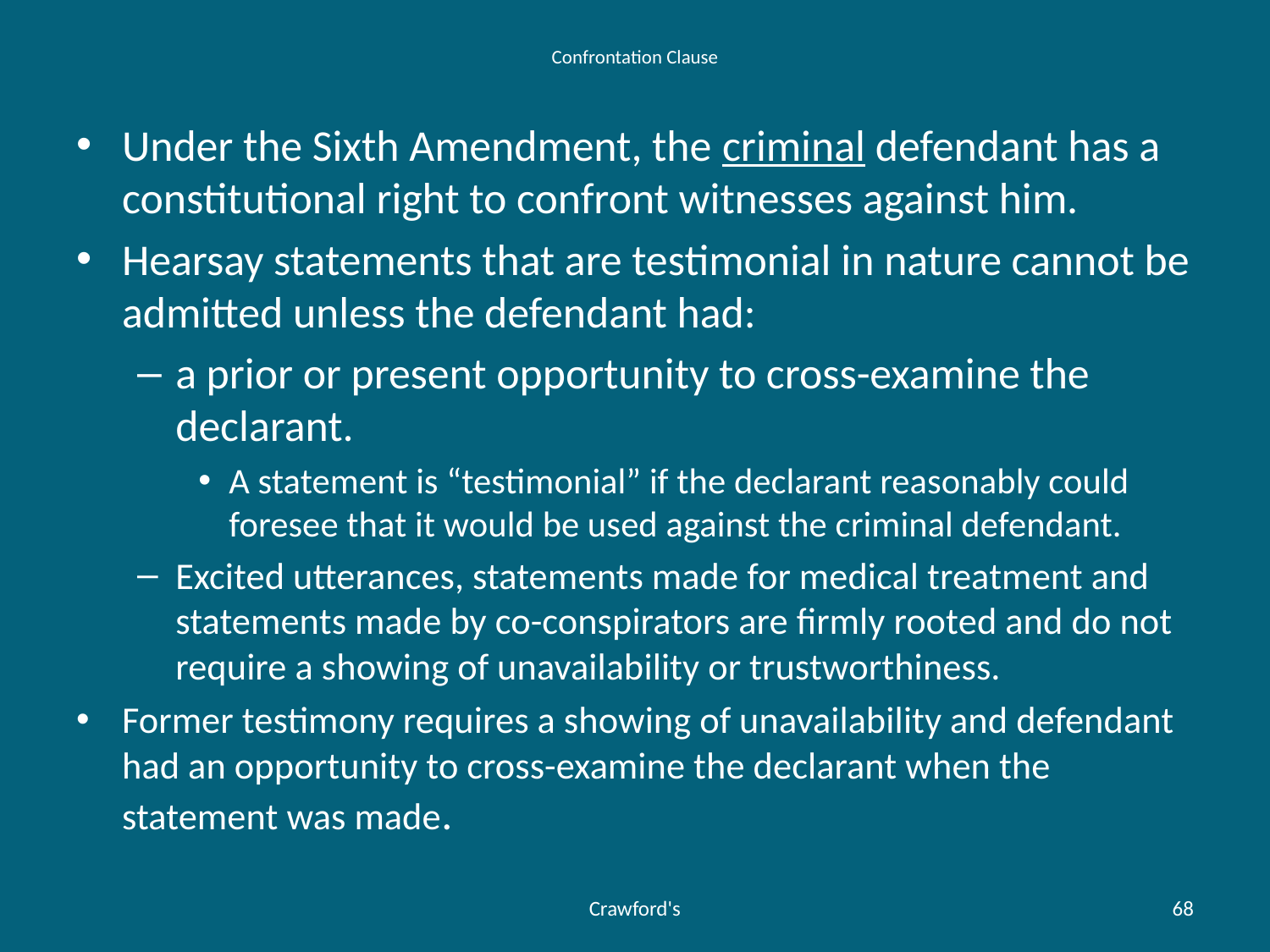

# Confrontation Clause
Under the Sixth Amendment, the criminal defendant has a constitutional right to confront witnesses against him.
Hearsay statements that are testimonial in nature cannot be admitted unless the defendant had:
a prior or present opportunity to cross-examine the declarant.
A statement is “testimonial” if the declarant reasonably could foresee that it would be used against the criminal defendant.
Excited utterances, statements made for medical treatment and statements made by co-conspirators are firmly rooted and do not require a showing of unavailability or trustworthiness.
Former testimony requires a showing of unavailability and defendant had an opportunity to cross-examine the declarant when the statement was made.
Crawford's
68